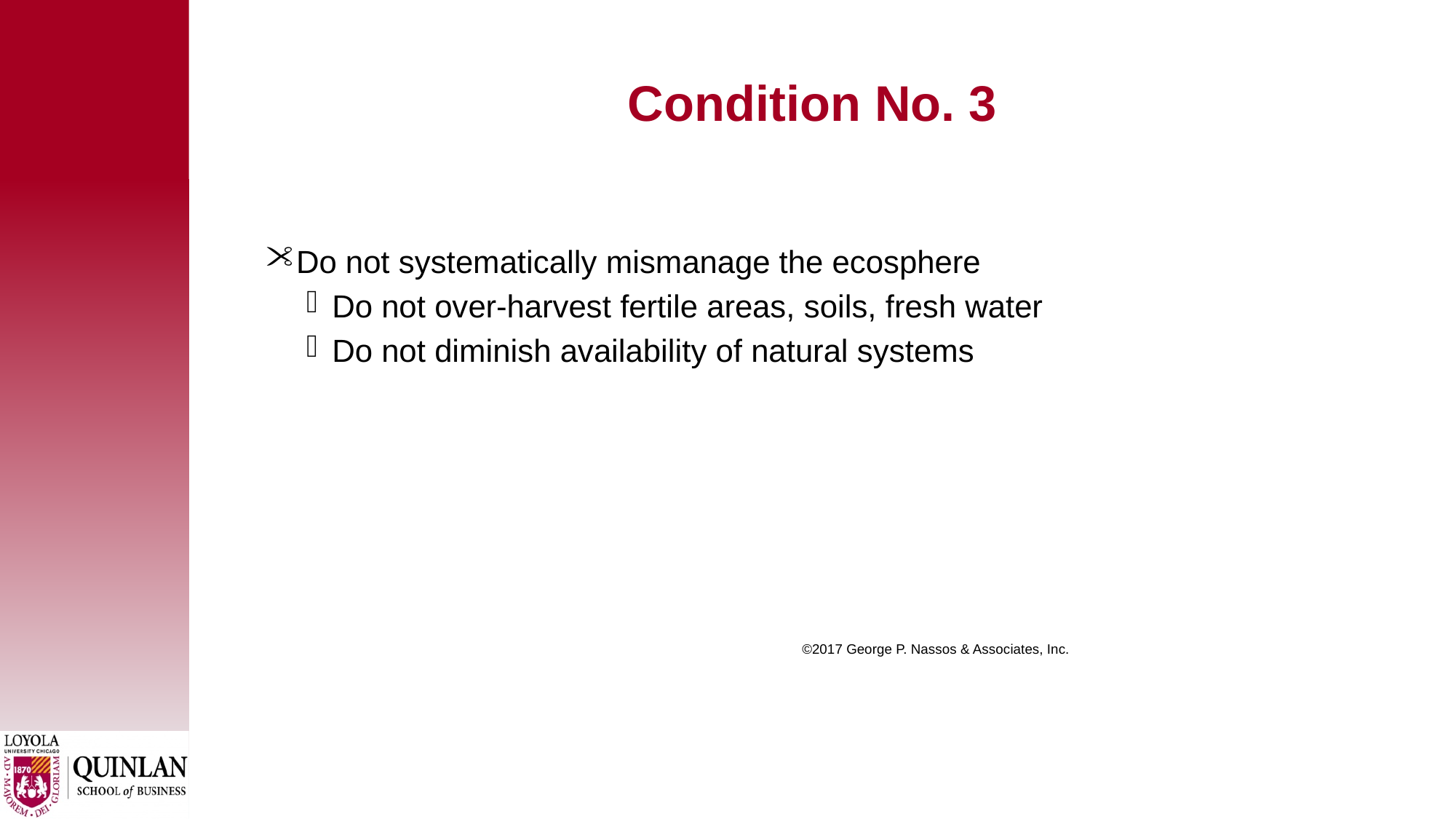

# Condition No. 3

Do not systematically mismanage the ecosphere
Do not over-harvest fertile areas, soils, fresh water
Do not diminish availability of natural systems
 ©2017 George P. Nassos & Associates, Inc.